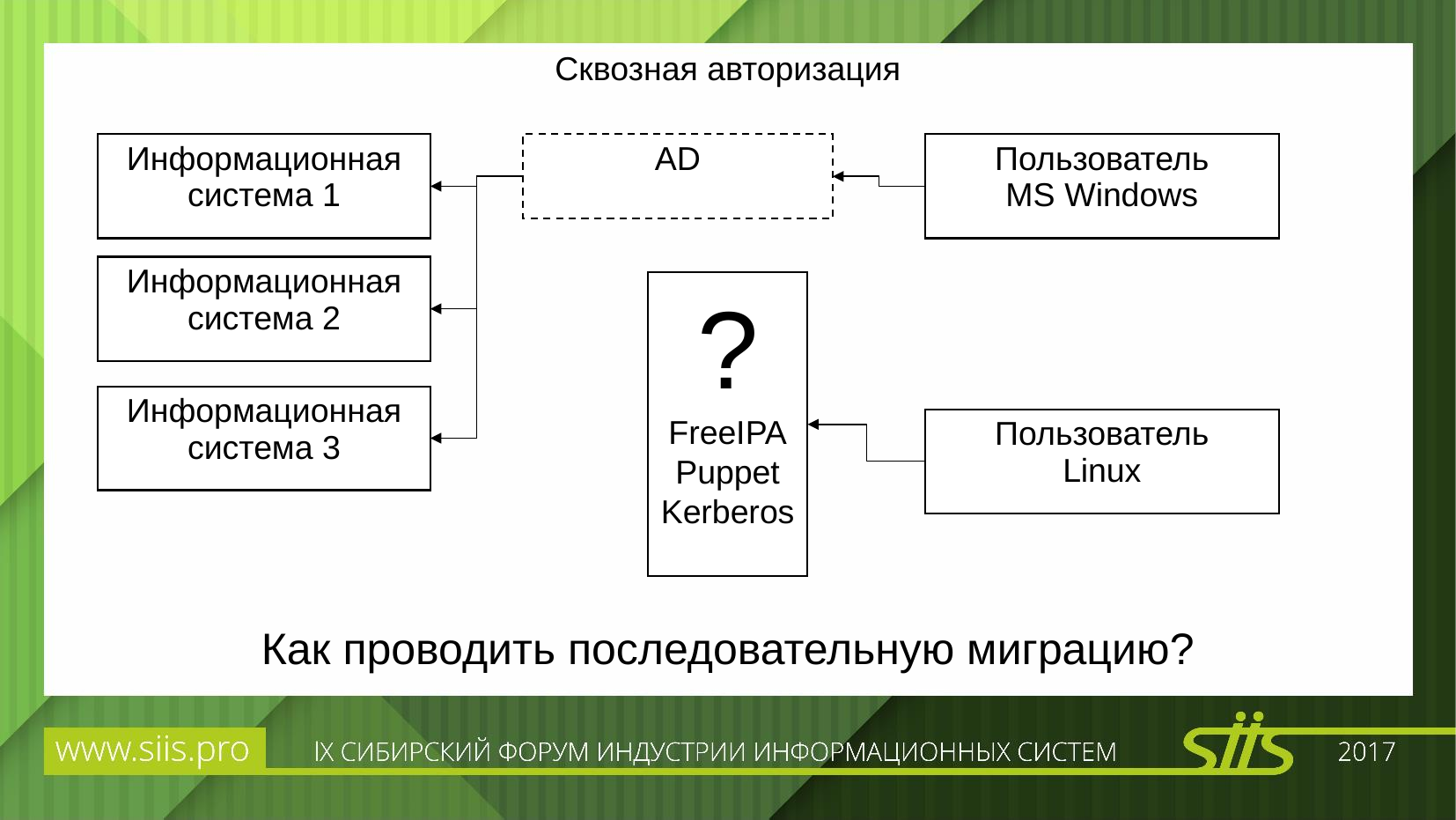

Сквозная авторизация
Информационная система 1
Пользователь
MS Windows
AD
Информационная система 2
?
FreeIPA
Puppet
Kerberos
Информационная система 3
Пользователь
Linux
Как проводить последовательную миграцию?